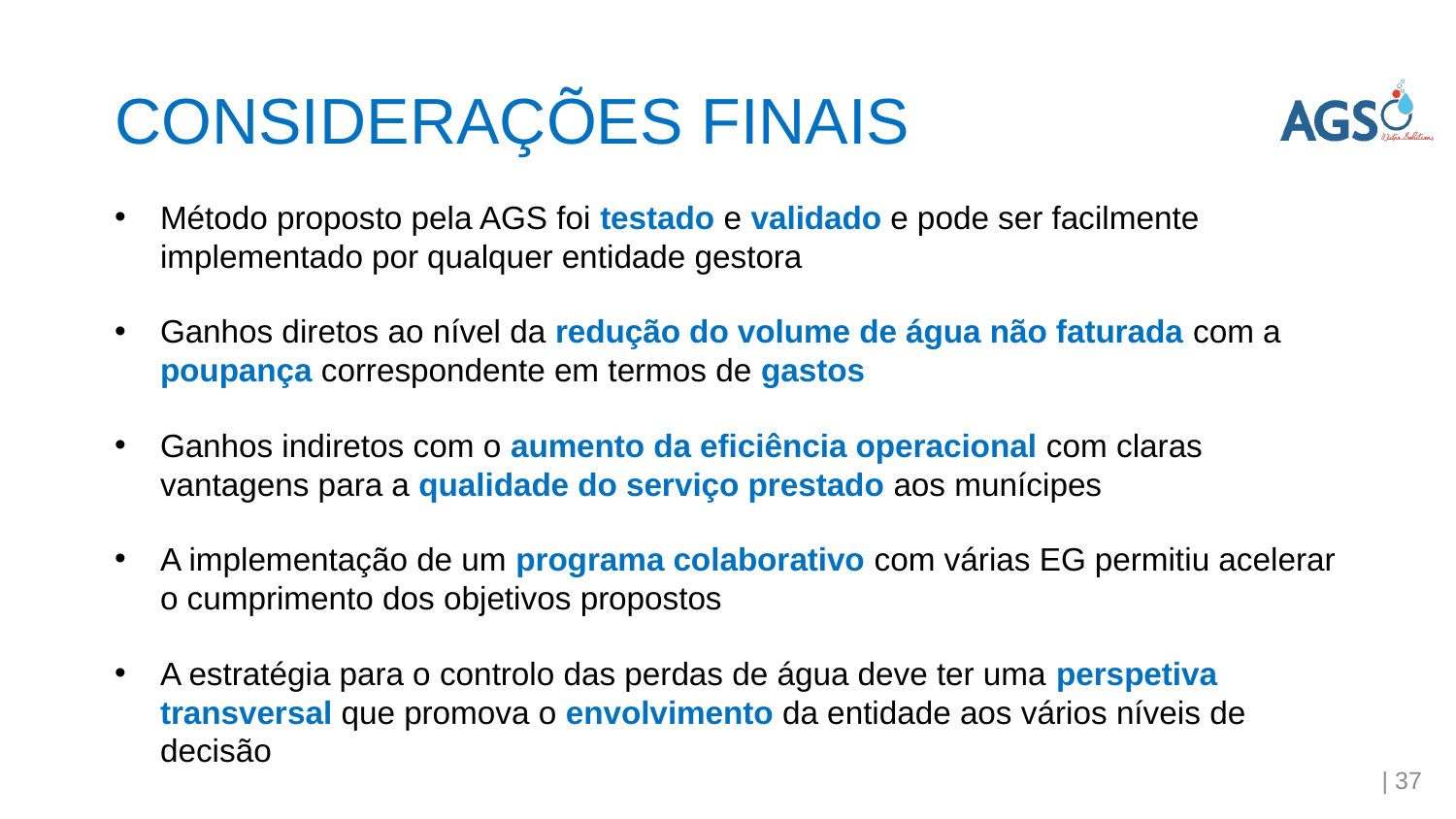

# CONSIDERAÇÕES FINAIS
Método proposto pela AGS foi testado e validado e pode ser facilmente implementado por qualquer entidade gestora
Ganhos diretos ao nível da redução do volume de água não faturada com a poupança correspondente em termos de gastos
Ganhos indiretos com o aumento da eficiência operacional com claras vantagens para a qualidade do serviço prestado aos munícipes
A implementação de um programa colaborativo com várias EG permitiu acelerar o cumprimento dos objetivos propostos
A estratégia para o controlo das perdas de água deve ter uma perspetiva transversal que promova o envolvimento da entidade aos vários níveis de decisão